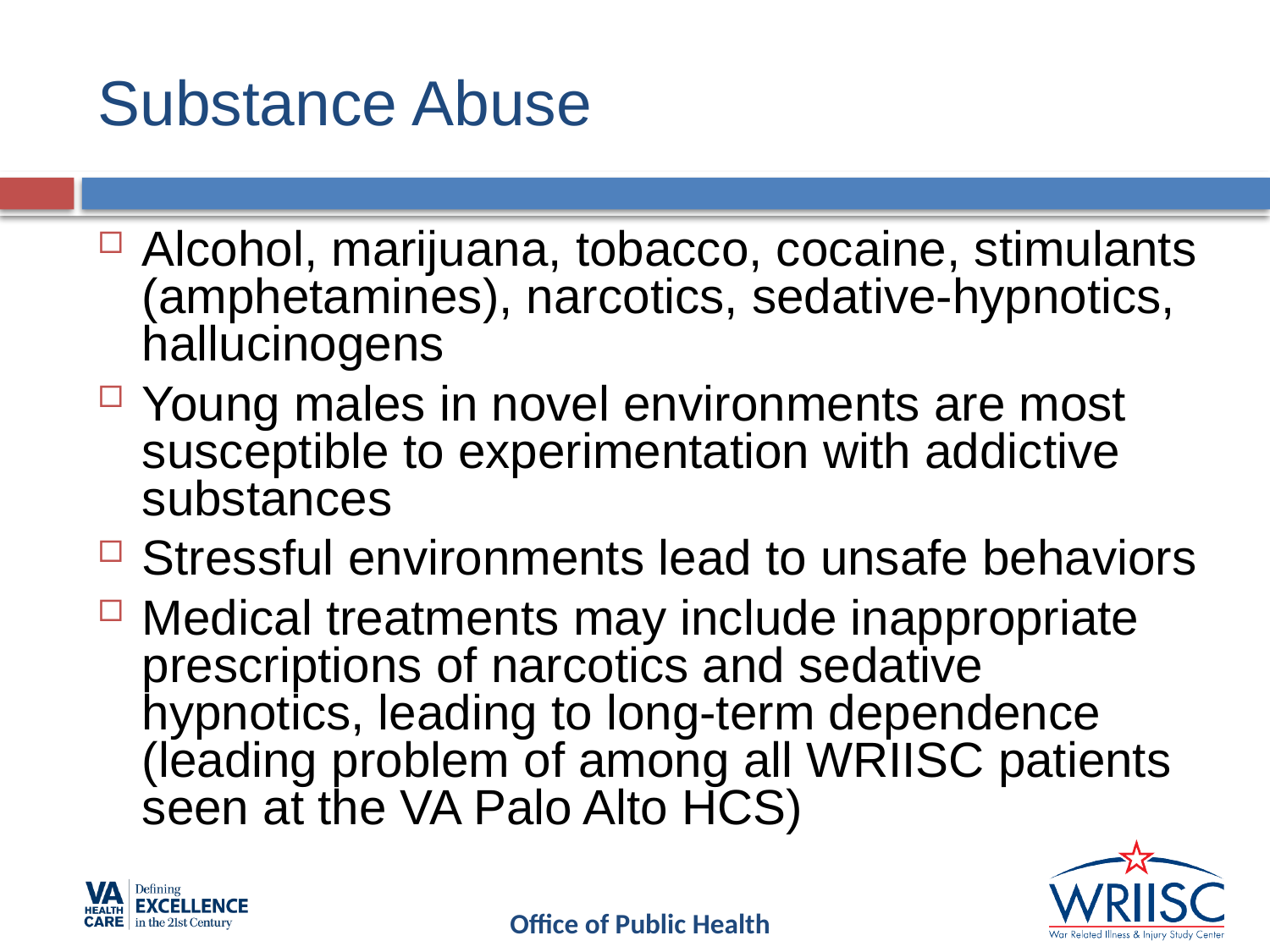

# Substance Abuse
Alcohol, marijuana, tobacco, cocaine, stimulants (amphetamines), narcotics, sedative-hypnotics, hallucinogens
Young males in novel environments are most susceptible to experimentation with addictive substances
Stressful environments lead to unsafe behaviors
Medical treatments may include inappropriate prescriptions of narcotics and sedative hypnotics, leading to long-term dependence (leading problem of among all WRIISC patients seen at the VA Palo Alto HCS)